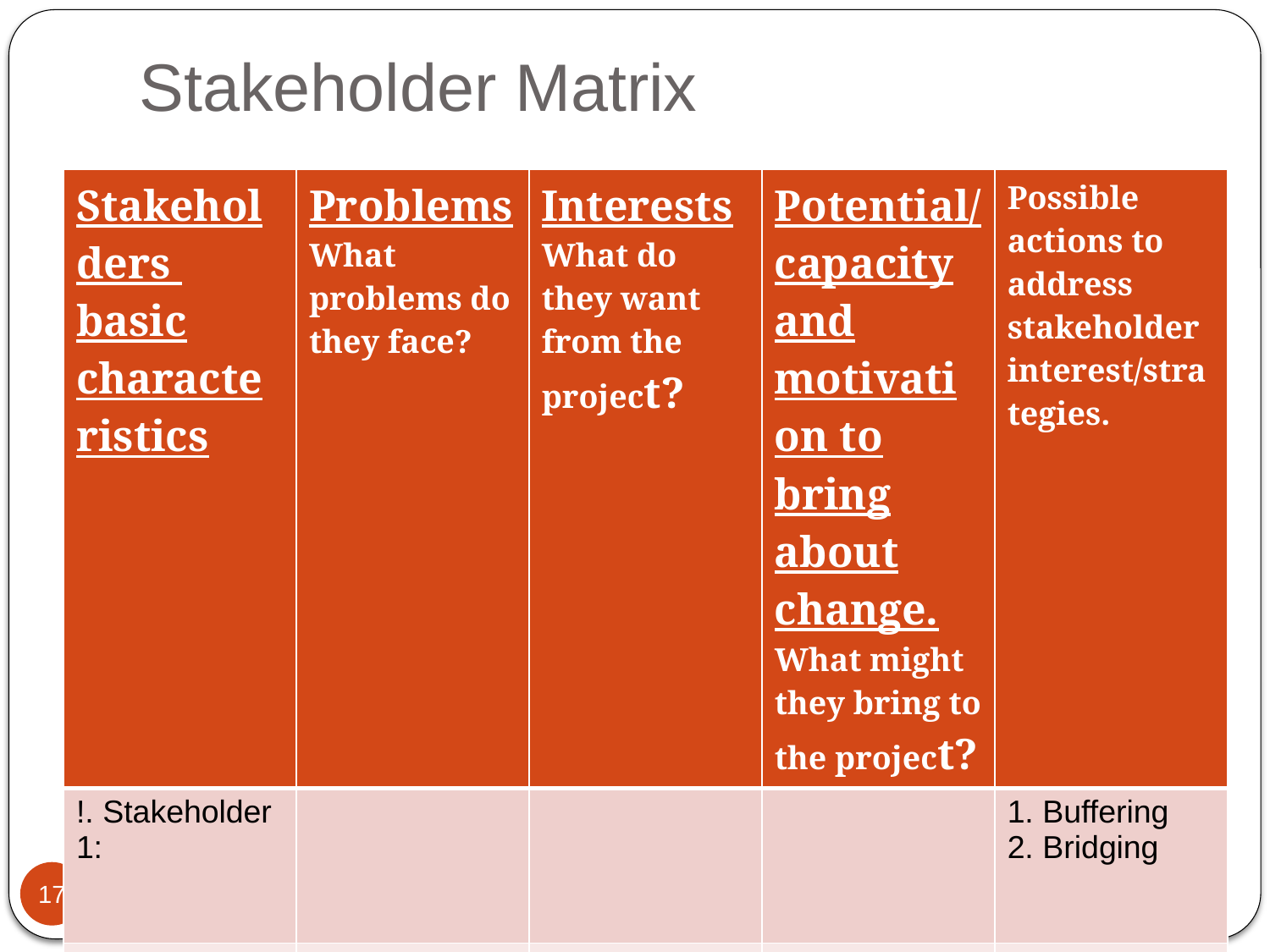

# Stakeholder Matrix
| Stakeholders basic characteristics | Problems What problems do they face? | Interests What do they want from the project? | Potential/capacity and motivation to bring about change. What might they bring to the project? | Possible actions to address stakeholder interest/strategies. |
| --- | --- | --- | --- | --- |
| !. Stakeholder 1: |  |  |  | 1. Buffering 2. Bridging |
| 2. Stakeholder 2: |  |  |  |  |
| 3. Stakeholder 3: |  |  |  |  |

17